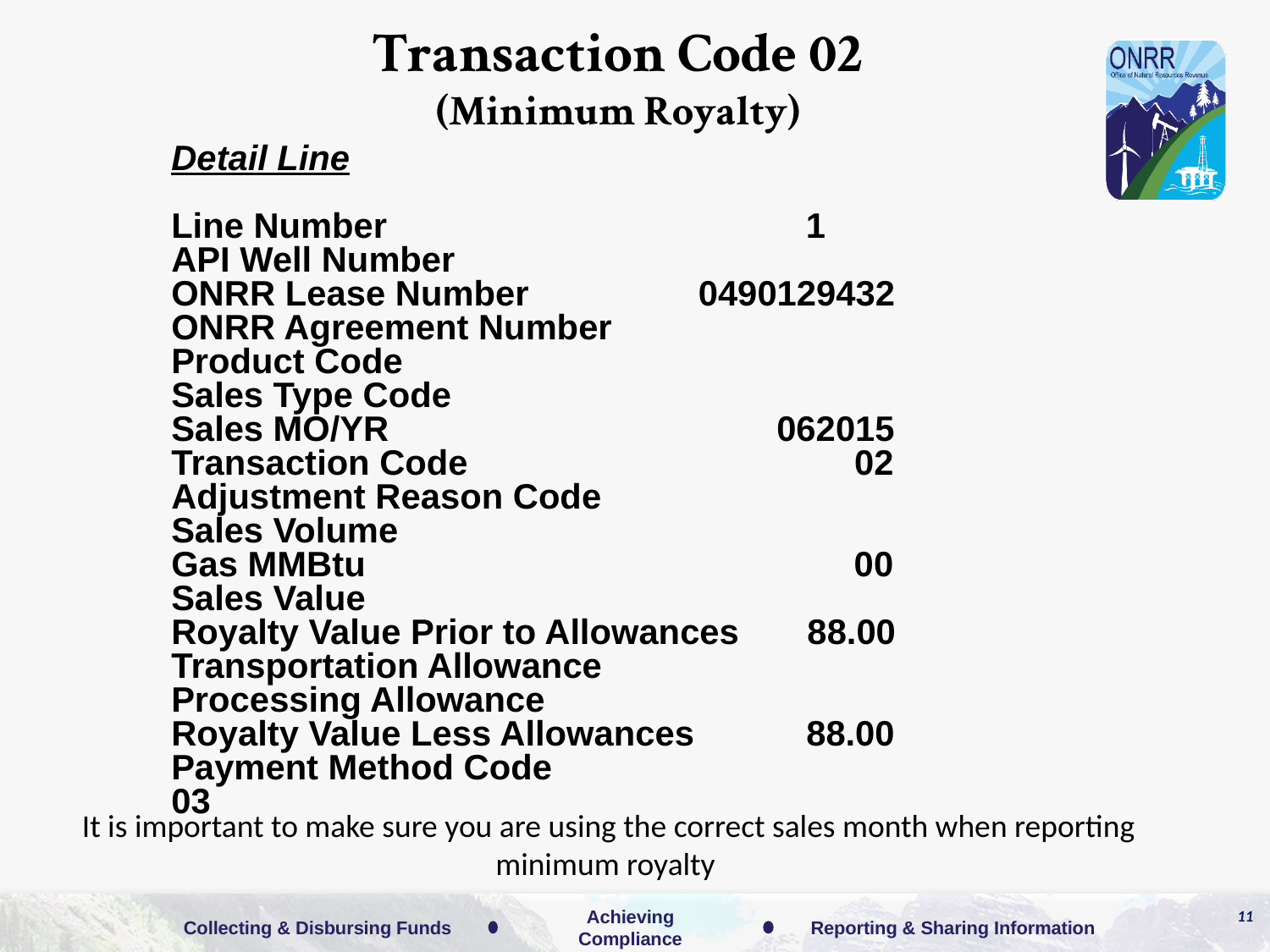

Transaction Code 02
(Minimum Royalty)
Detail Line

Line Number			             1
API Well Number
ONRR Lease Number	               0490129432
ONRR Agreement Number
Product Code
Sales Type Code
Sales MO/YR			          062015
Transaction Code		                  02
Adjustment Reason Code
Sales Volume
Gas MMBtu		                               00
Sales Value
Royalty Value Prior to Allowances       88.00
Transportation Allowance
Processing Allowance
Royalty Value Less Allowances	88.00
Payment Method Code		                  03
 It is important to make sure you are using the correct sales month when reporting minimum royalty
11